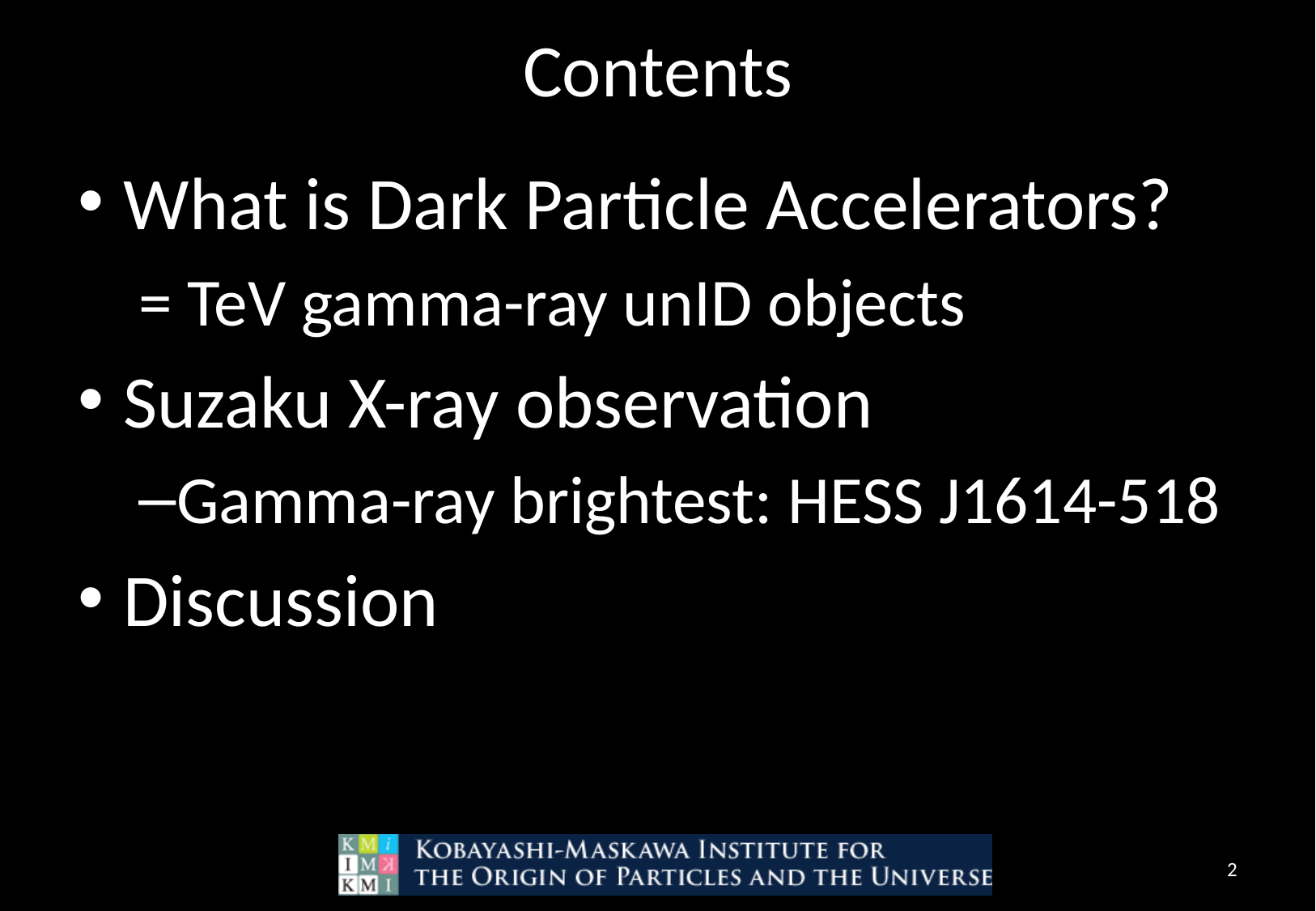

# Contents
What is Dark Particle Accelerators?
= TeV gamma-ray unID objects
Suzaku X-ray observation
Gamma-ray brightest: HESS J1614-518
Discussion
2